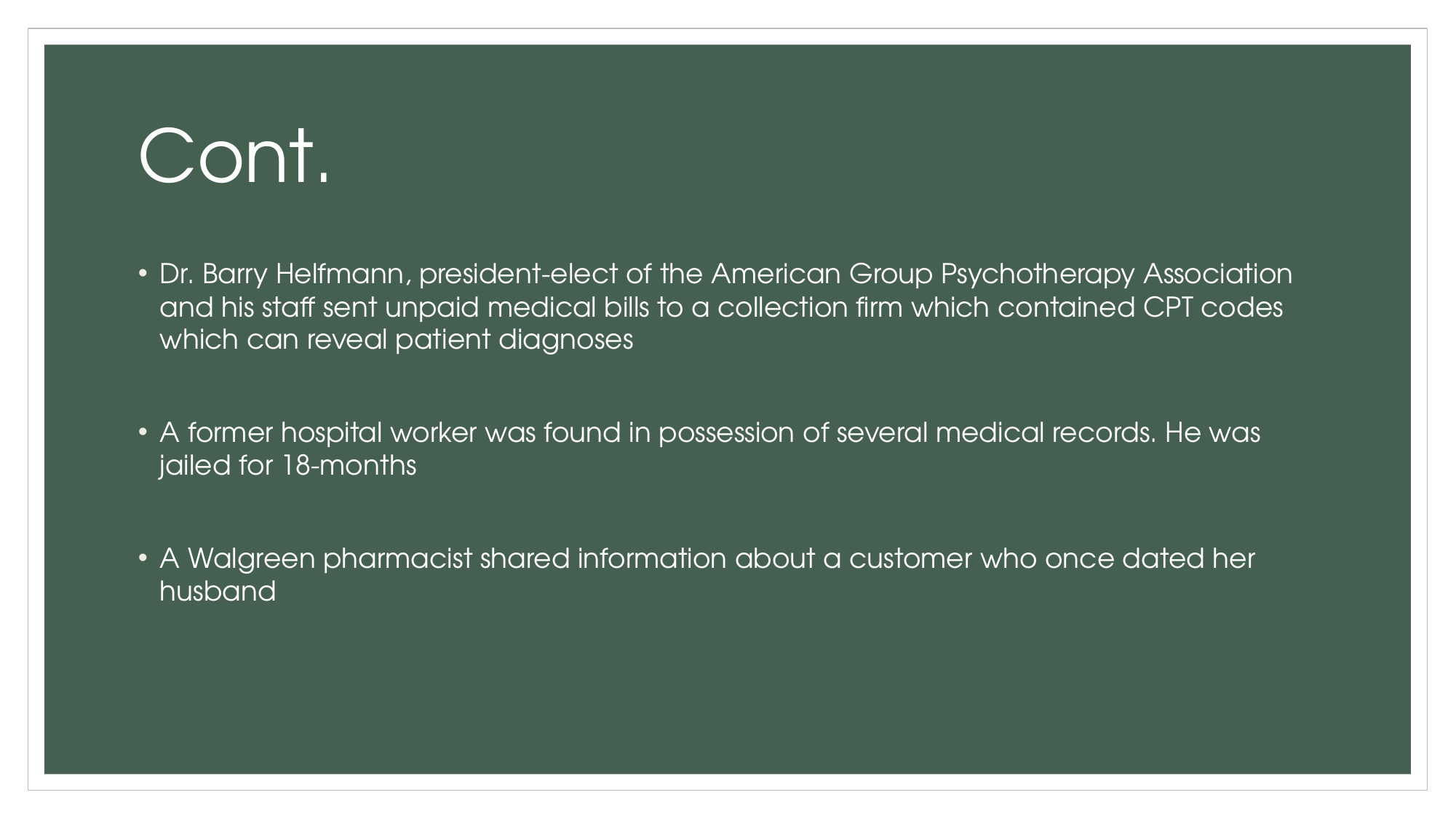

# Cont.
Dr. Barry Helfmann, president-elect of the American Group Psychotherapy Association and his staff sent unpaid medical bills to a collection firm which contained CPT codes which can reveal patient diagnoses

A former hospital worker was found in possession of several medical records. He was jailed for 18-months

A Walgreen pharmacist shared information about a customer who once dated her husband